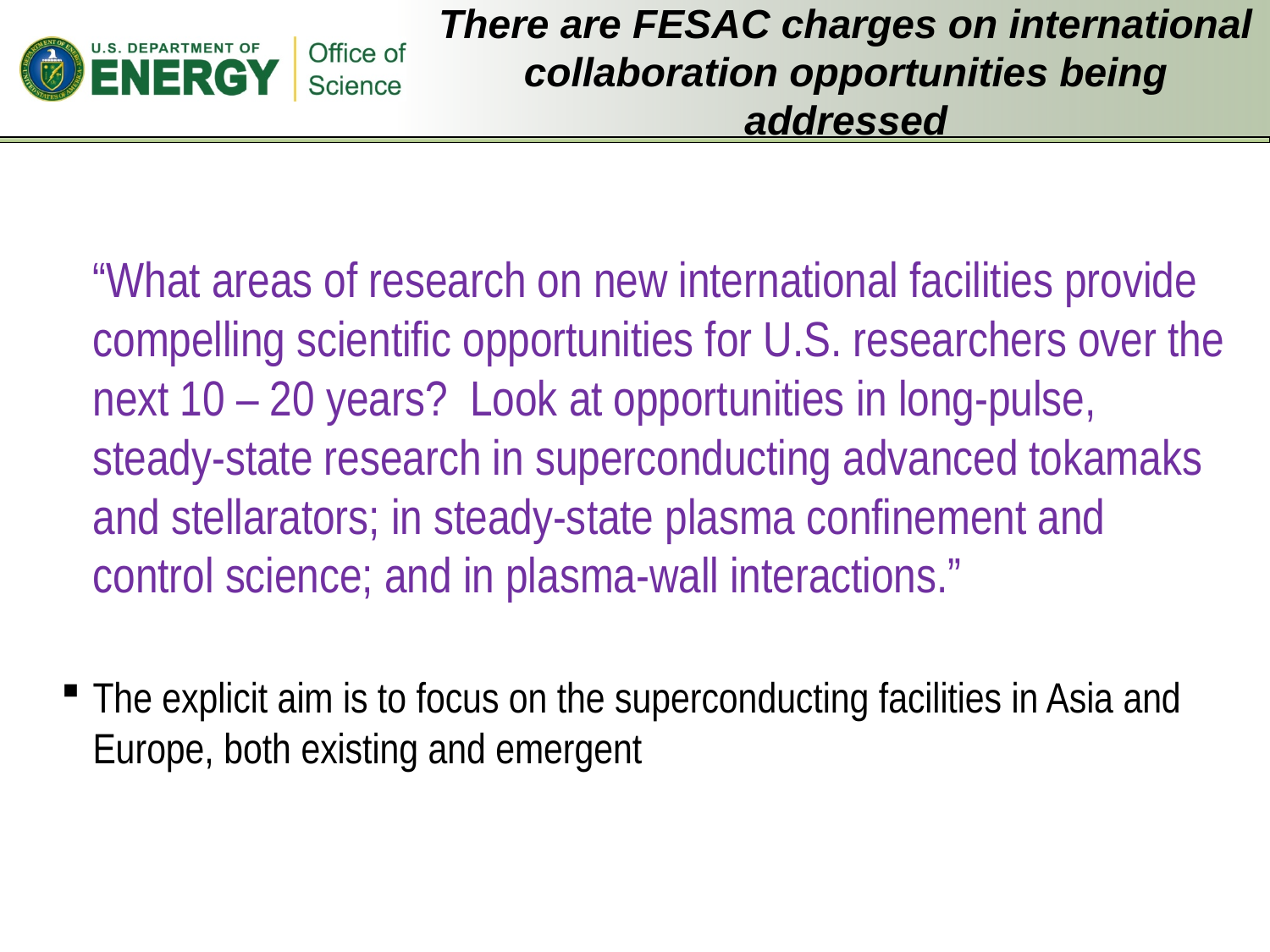

# There are FESAC charges on international collaboration opportunities being addressed
	“What areas of research on new international facilities provide compelling scientific opportunities for U.S. researchers over the next 10 – 20 years?  Look at opportunities in long-pulse, steady-state research in superconducting advanced tokamaks and stellarators; in steady-state plasma confinement and control science; and in plasma-wall interactions.”

The explicit aim is to focus on the superconducting facilities in Asia and Europe, both existing and emergent